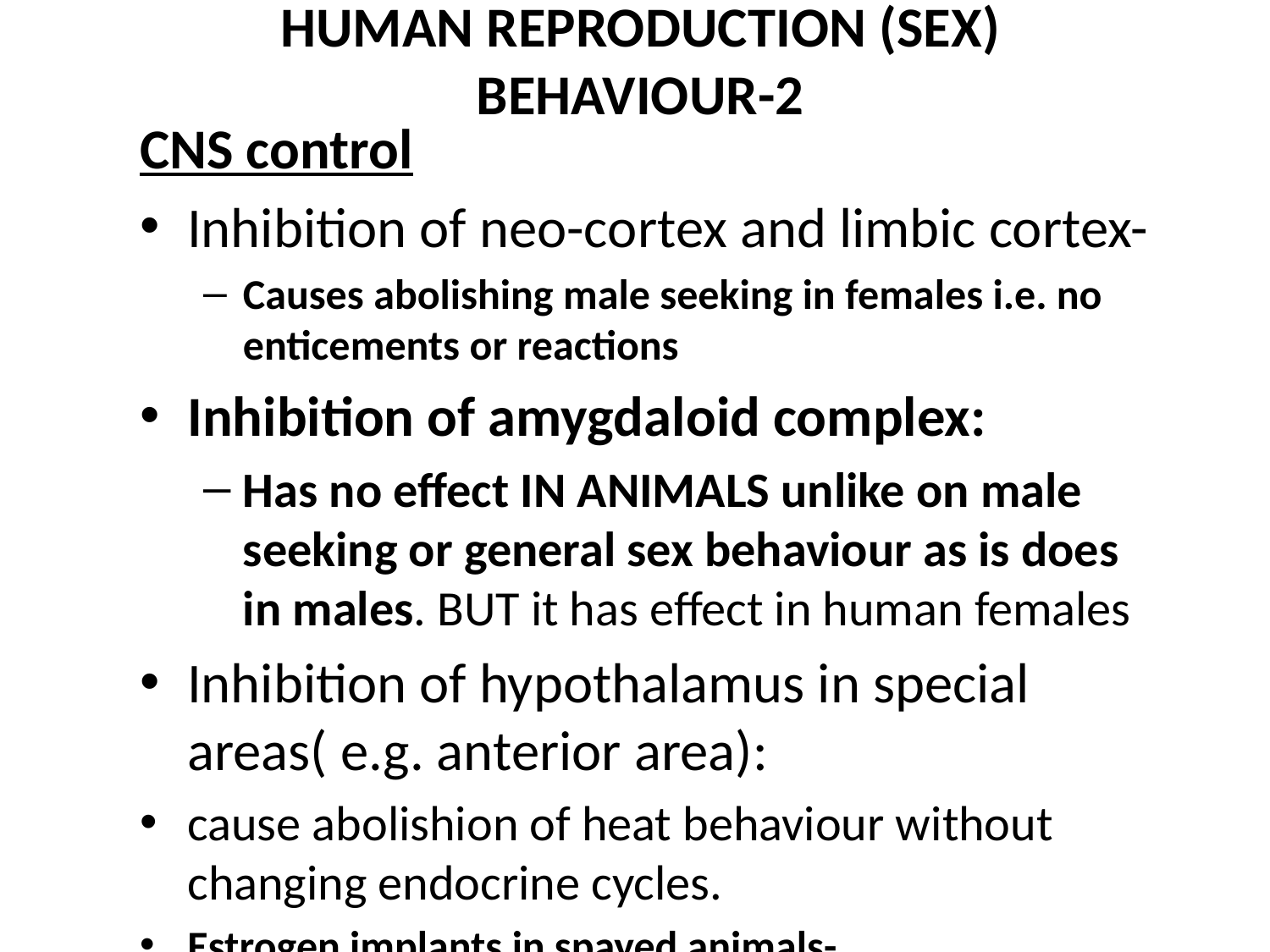

# HUMAN REPRODUCTION (SEX) BEHAVIOUR-2
CNS control
Inhibition of neo-cortex and limbic cortex-
Causes abolishing male seeking in females i.e. no enticements or reactions
Inhibition of amygdaloid complex:
Has no effect IN ANIMALS unlike on male seeking or general sex behaviour as is does  in males. BUT it has effect in human females
Inhibition of hypothalamus in special areas( e.g. anterior area):
cause abolishion of heat behaviour without changing endocrine cycles.
Estrogen implants in spayed animals-
Restores normal sexual behaviour
i.e. The female hypothalamus switches on the response to estrogen.